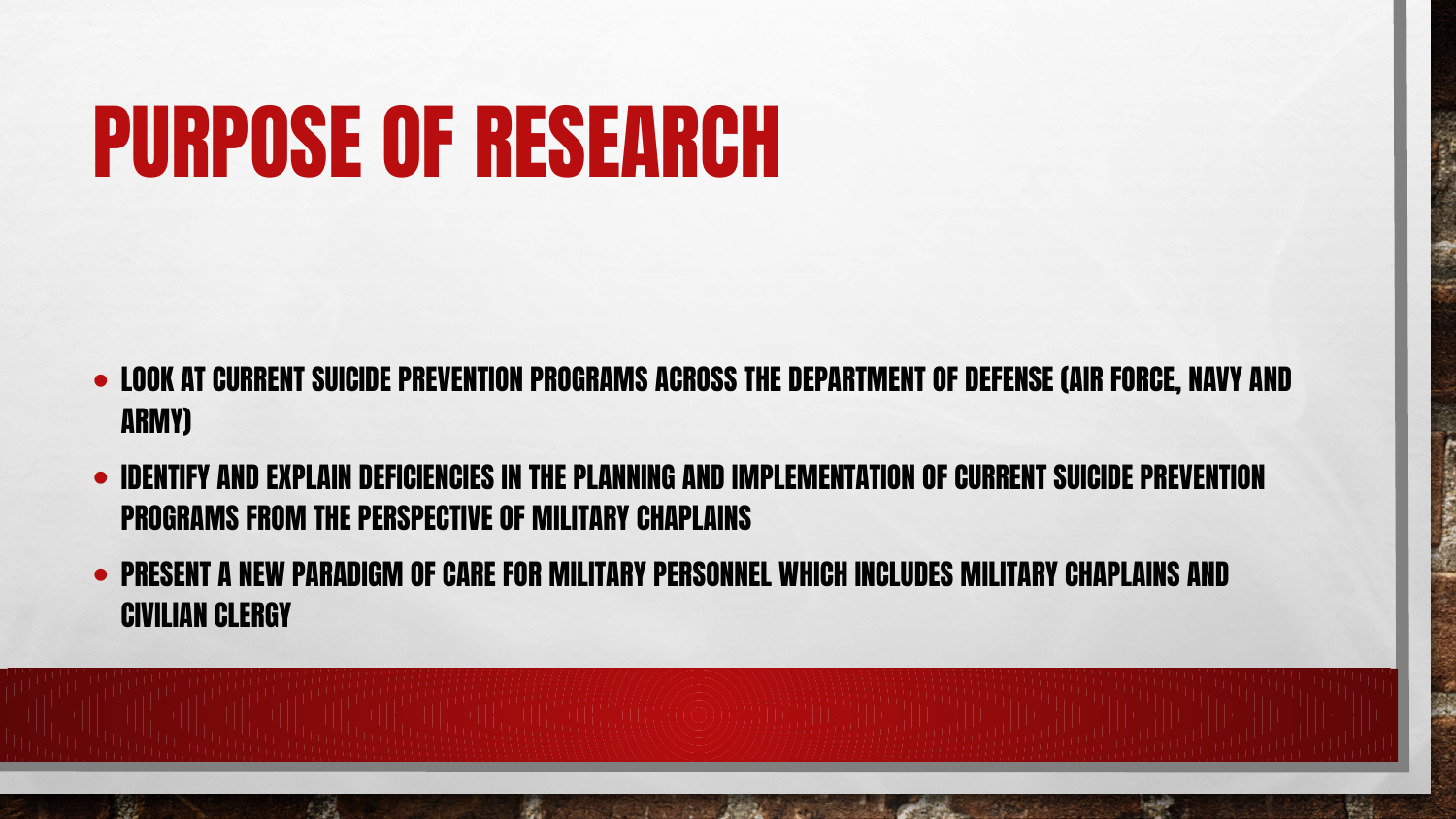

# Purpose of research

Look at current suicide prevention programs across the department of defense (air force, navy and army)
Identify and explain deficiencies in the planning and implementation of current suicide prevention programs from the perspective of military chaplains
Present a new paradigm of care for military personnel which includes military chaplains and civilian clergy